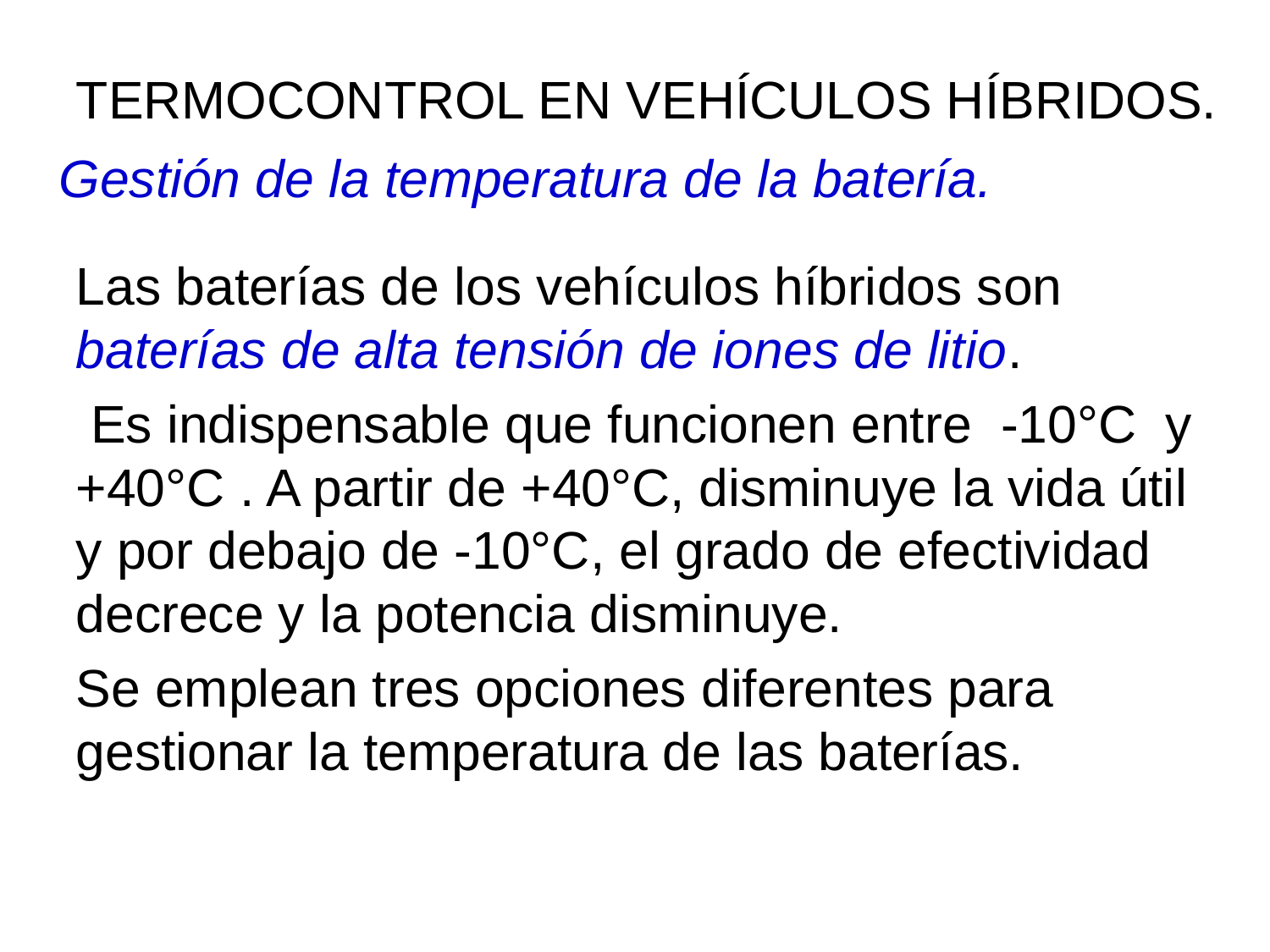

TERMOCONTROL EN VEHÍCULOS HÍBRIDOS.
Gestión de la temperatura de la batería.
Las baterías de los vehículos híbridos son baterías de alta tensión de iones de litio.
 Es indispensable que funcionen entre  -10°C  y +40°C . A partir de +40°C, disminuye la vida útil y por debajo de -10°C, el grado de efectividad decrece y la potencia disminuye.
Se emplean tres opciones diferentes para gestionar la temperatura de las baterías.